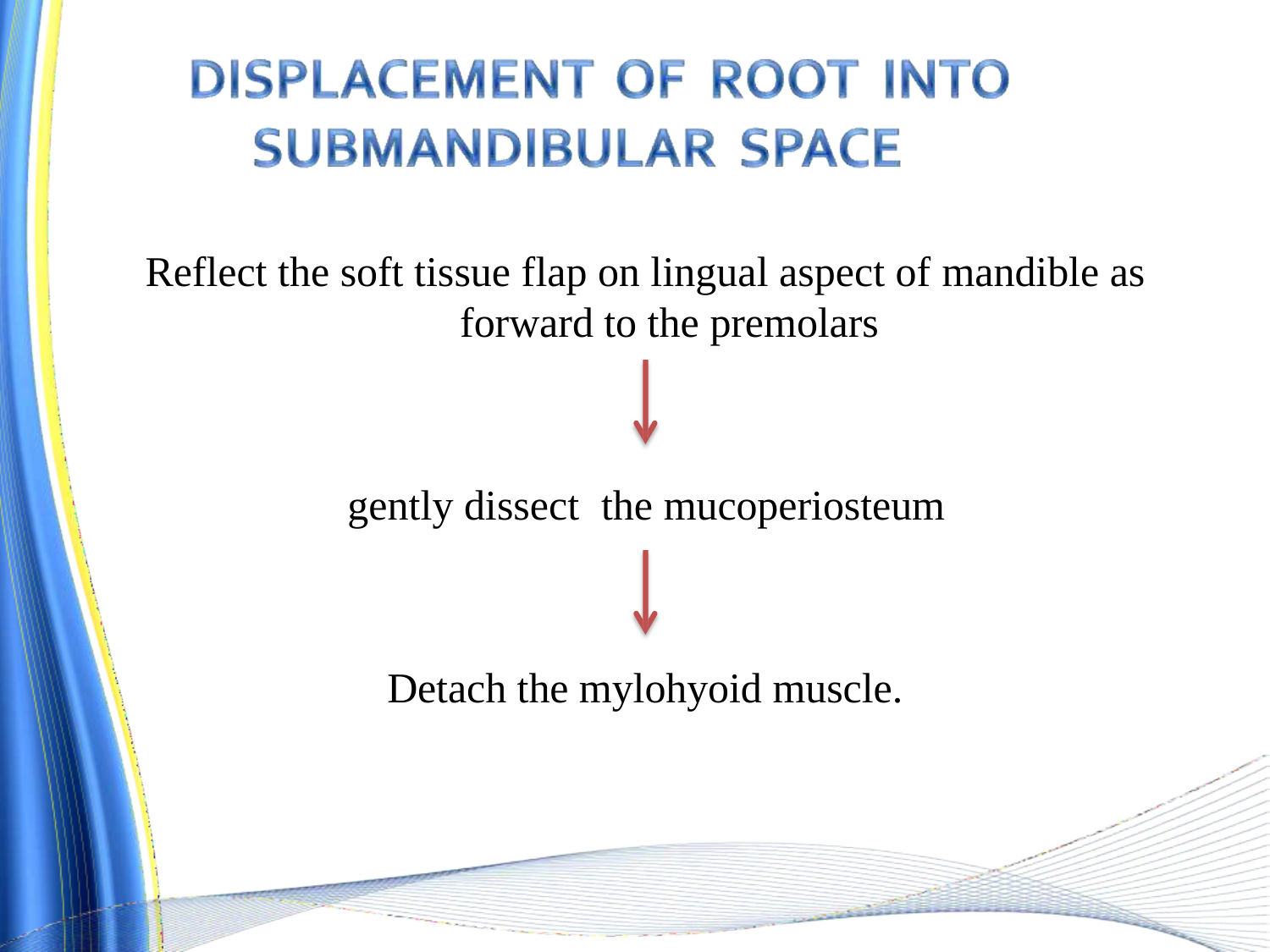

Reflect the soft tissue flap on lingual aspect of mandible as
forward to the premolars

gently dissect	the mucoperiosteum
Detach the mylohyoid muscle.